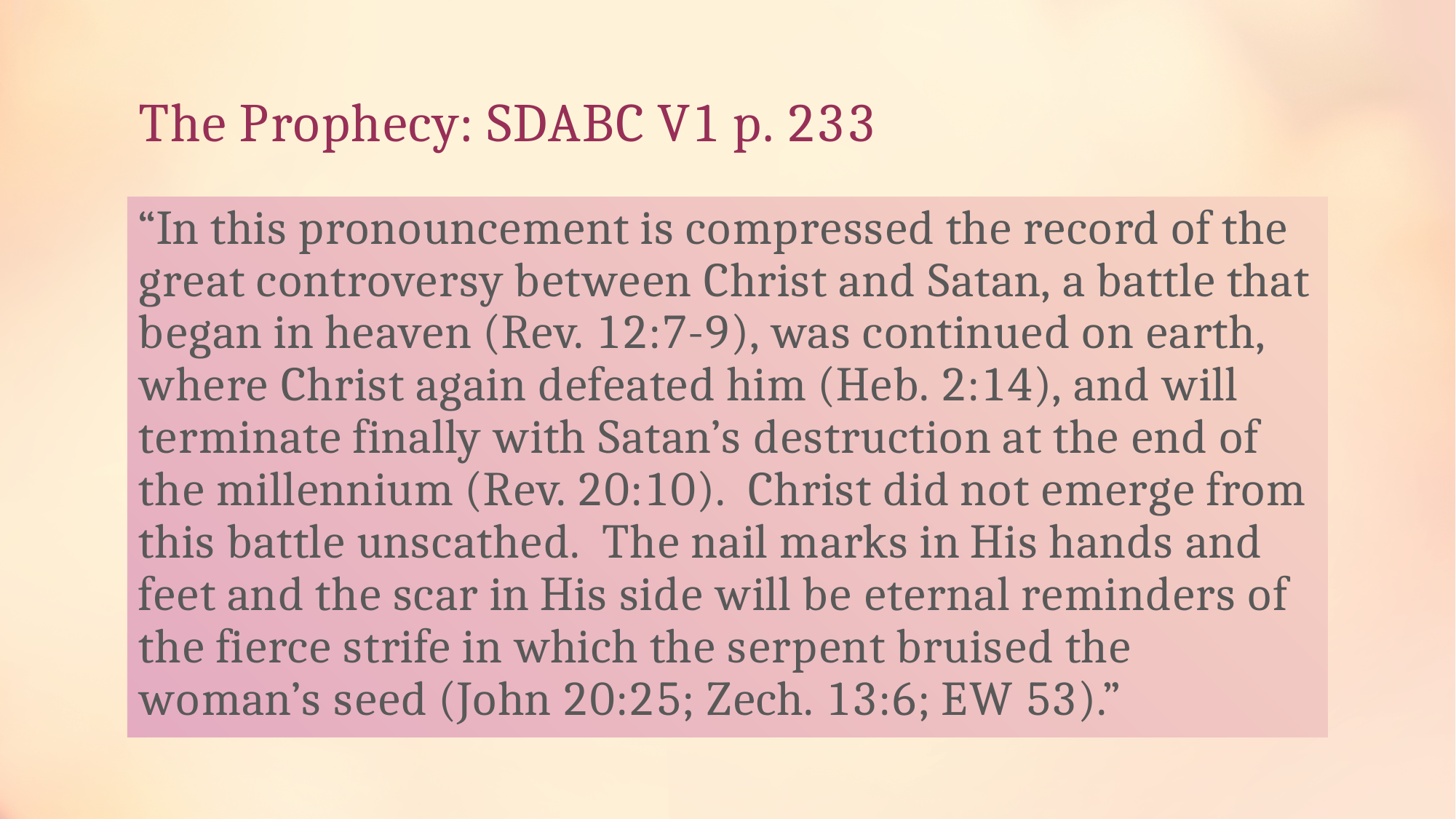

# The Prophecy: SDABC V1 p. 233
“In this pronouncement is compressed the record of the great controversy between Christ and Satan, a battle that began in heaven (Rev. 12:7-9), was continued on earth, where Christ again defeated him (Heb. 2:14), and will terminate finally with Satan’s destruction at the end of the millennium (Rev. 20:10).  Christ did not emerge from this battle unscathed.  The nail marks in His hands and feet and the scar in His side will be eternal reminders of the fierce strife in which the serpent bruised the woman’s seed (John 20:25; Zech. 13:6; EW 53).”